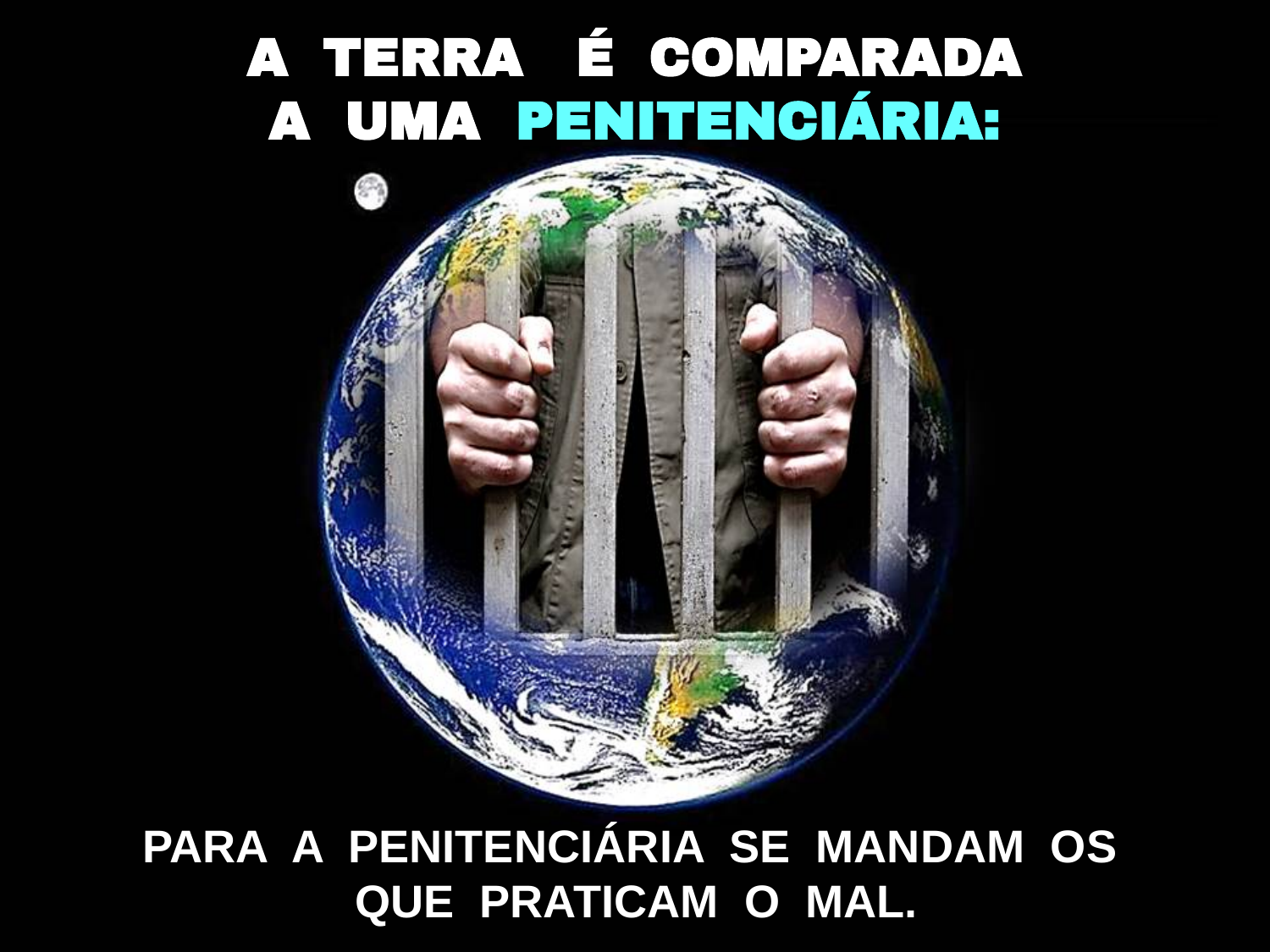

A  TERRA   É  COMPARADA
  A  UMA  PENITENCIÁRIA:
PARA  A  PENITENCIÁRIA  SE  MANDAM  OS
QUE  PRATICAM  O  MAL.